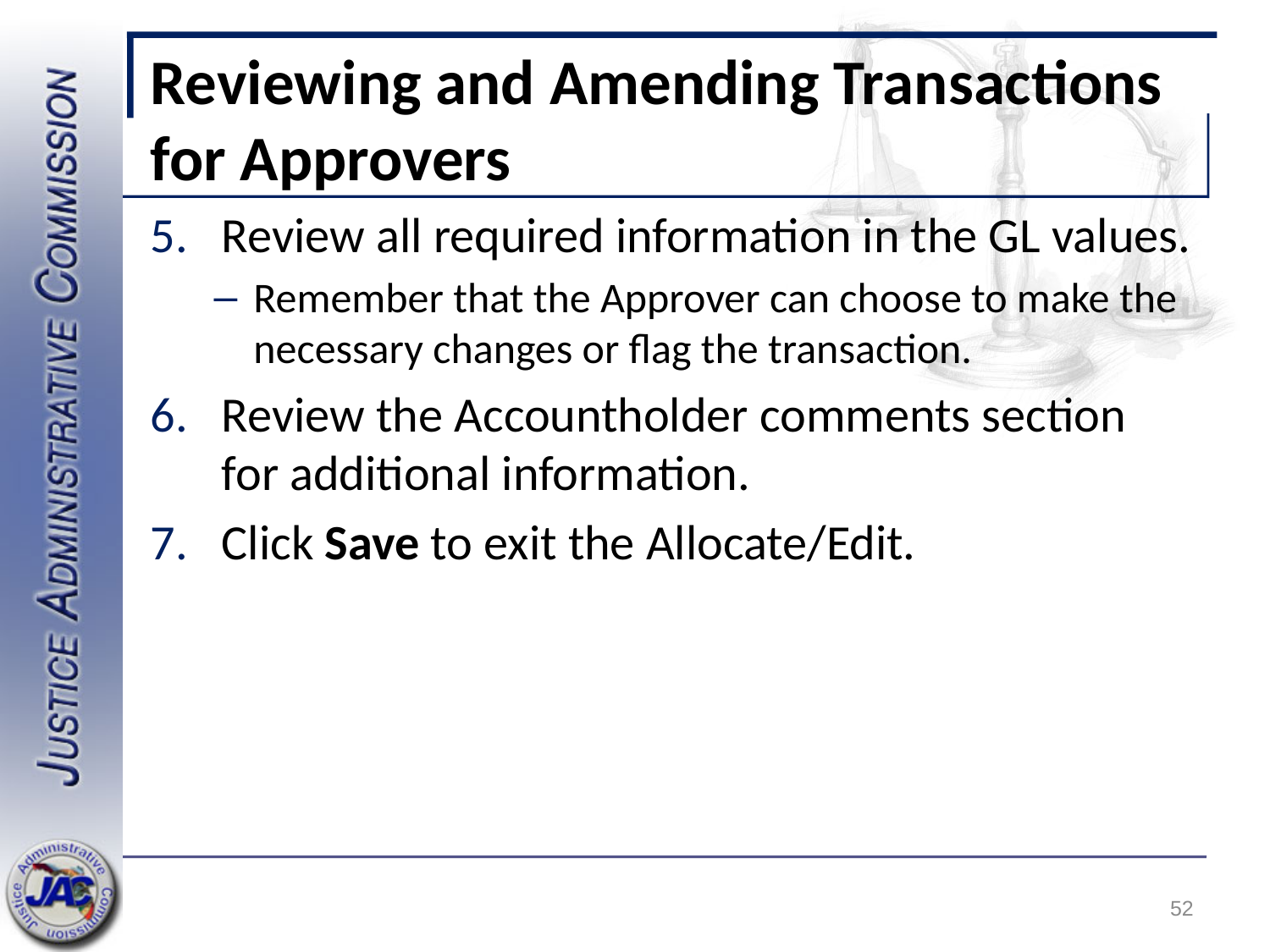

# Reviewing and Amending Transactions for Approvers
Review all required information in the GL values.
Remember that the Approver can choose to make the necessary changes or flag the transaction.
Review the Accountholder comments section for additional information.
Click Save to exit the Allocate/Edit.

52